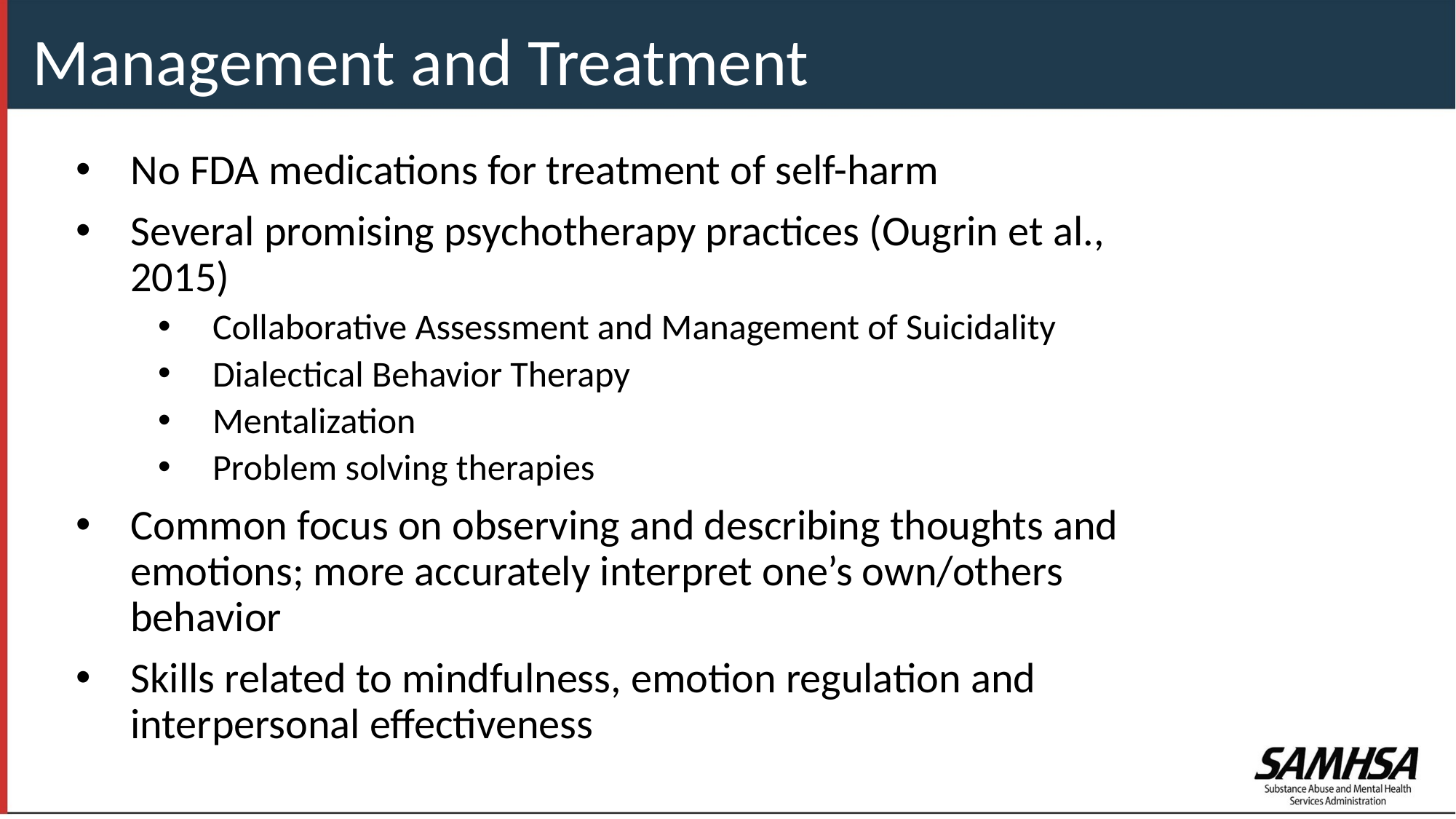

Management and Treatment
No FDA medications for treatment of self-harm
Several promising psychotherapy practices (Ougrin et al., 2015)
Collaborative Assessment and Management of Suicidality
Dialectical Behavior Therapy
Mentalization
Problem solving therapies
Common focus on observing and describing thoughts and emotions; more accurately interpret one’s own/others behavior
Skills related to mindfulness, emotion regulation and interpersonal effectiveness